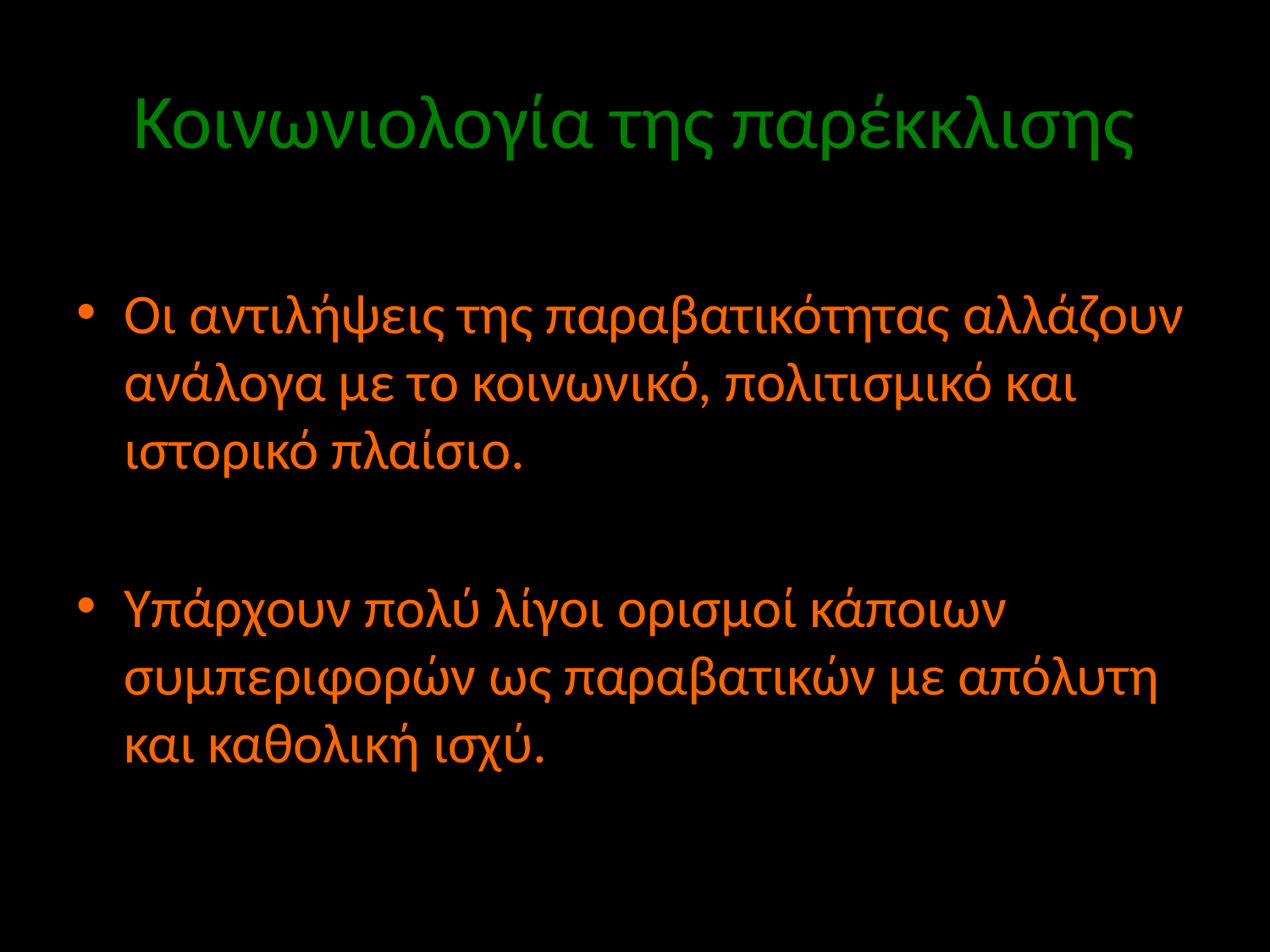

# Κοινωνιολογία της παρέκκλισης
Οι αντιλήψεις της παραβατικότητας αλλάζουν ανάλογα με το κοινωνικό, πολιτισμικό και ιστορικό πλαίσιο.

Υπάρχουν πολύ λίγοι ορισμοί κάποιων συμπεριφορών ως παραβατικών με απόλυτη και καθολική ισχύ.